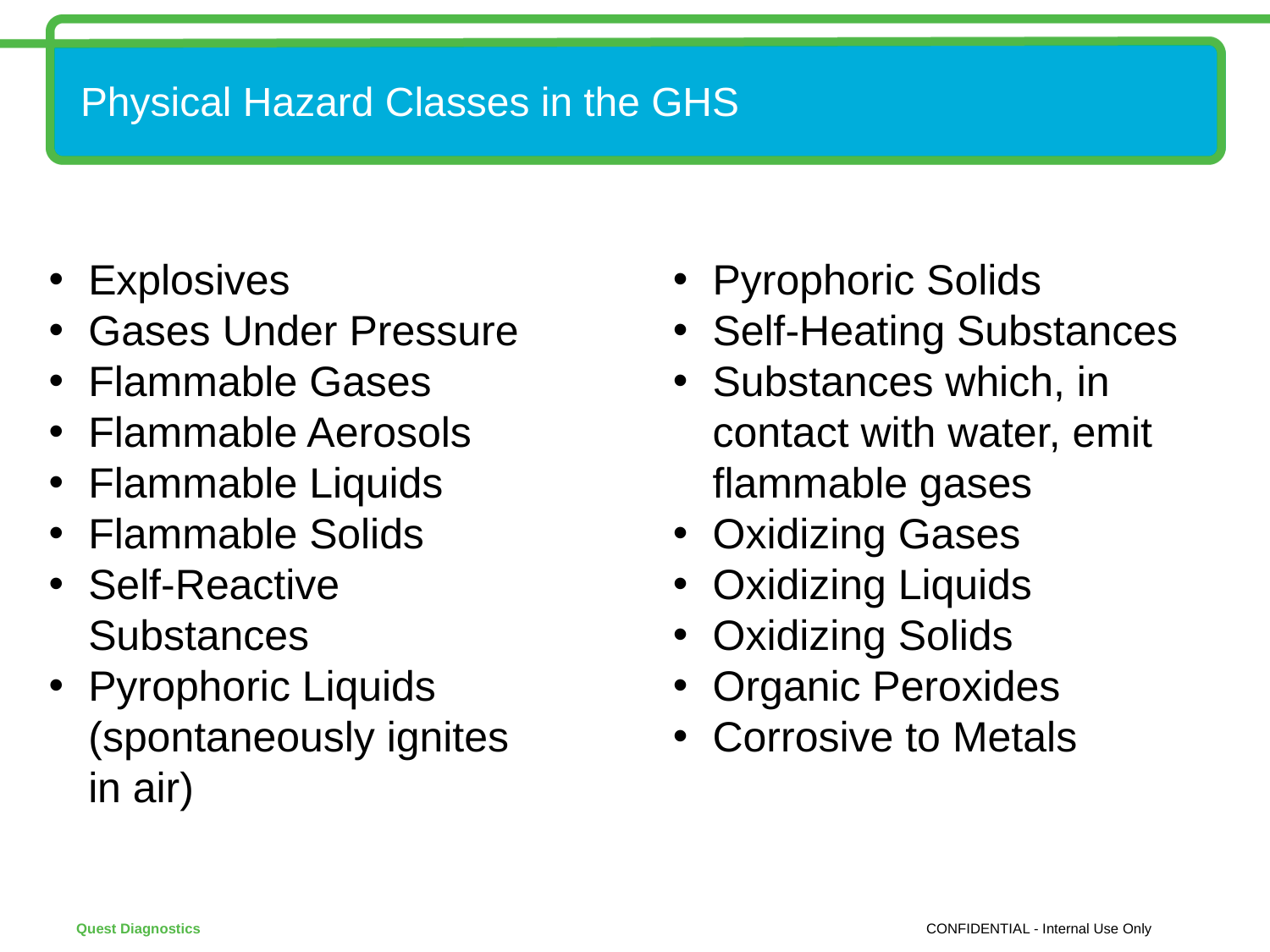

# Physical Hazard Classes in the GHS
Explosives
Gases Under Pressure
Flammable Gases
Flammable Aerosols
Flammable Liquids
Flammable Solids
Self-Reactive Substances
Pyrophoric Liquids (spontaneously ignites in air)
Pyrophoric Solids
Self-Heating Substances
Substances which, in contact with water, emit flammable gases
Oxidizing Gases
Oxidizing Liquids
Oxidizing Solids
Organic Peroxides
Corrosive to Metals
CONFIDENTIAL - Internal Use Only